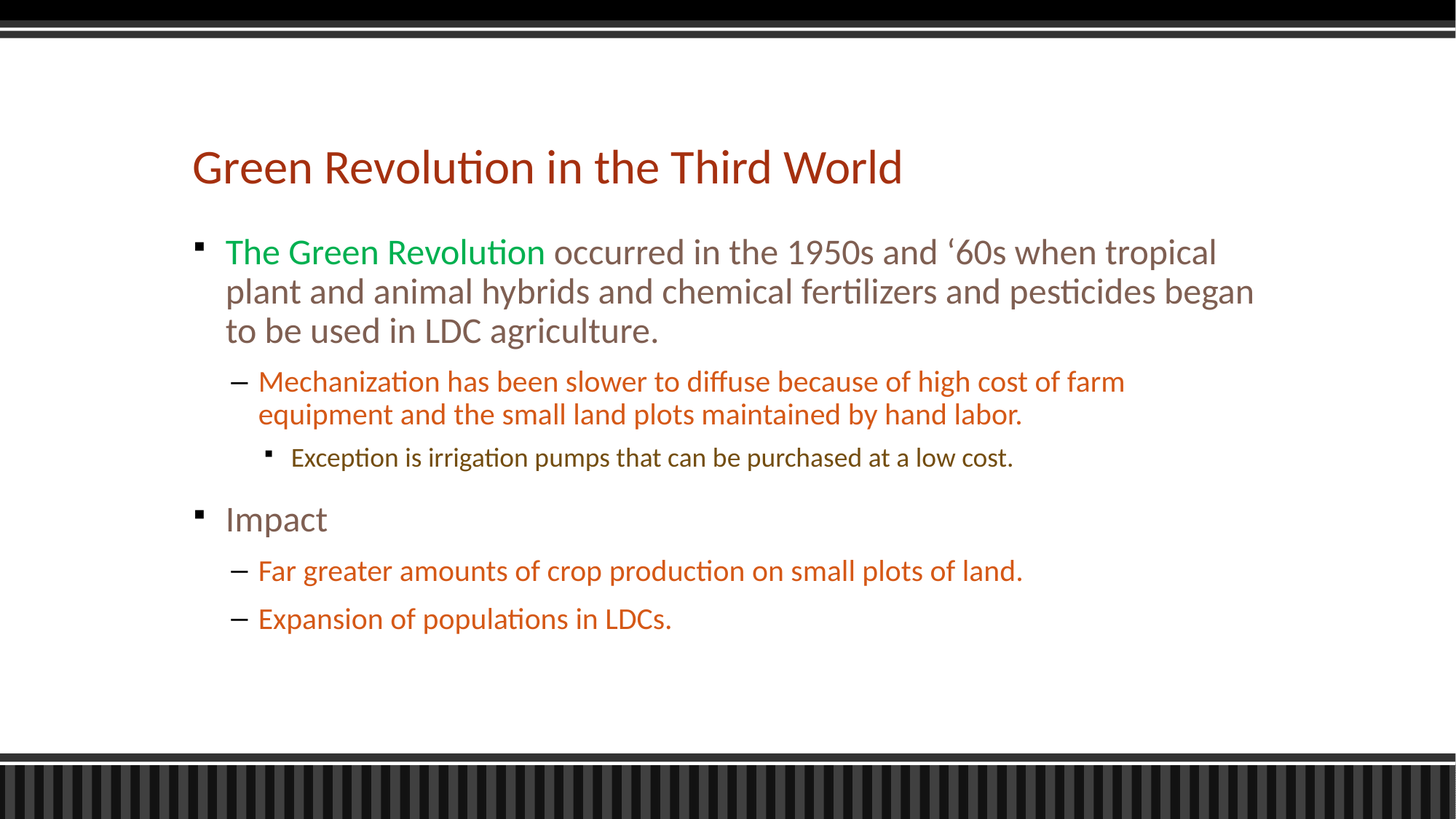

# Green Revolution in the Third World
The Green Revolution occurred in the 1950s and ‘60s when tropical plant and animal hybrids and chemical fertilizers and pesticides began to be used in LDC agriculture.
Mechanization has been slower to diffuse because of high cost of farm equipment and the small land plots maintained by hand labor.
Exception is irrigation pumps that can be purchased at a low cost.
Impact
Far greater amounts of crop production on small plots of land.
Expansion of populations in LDCs.